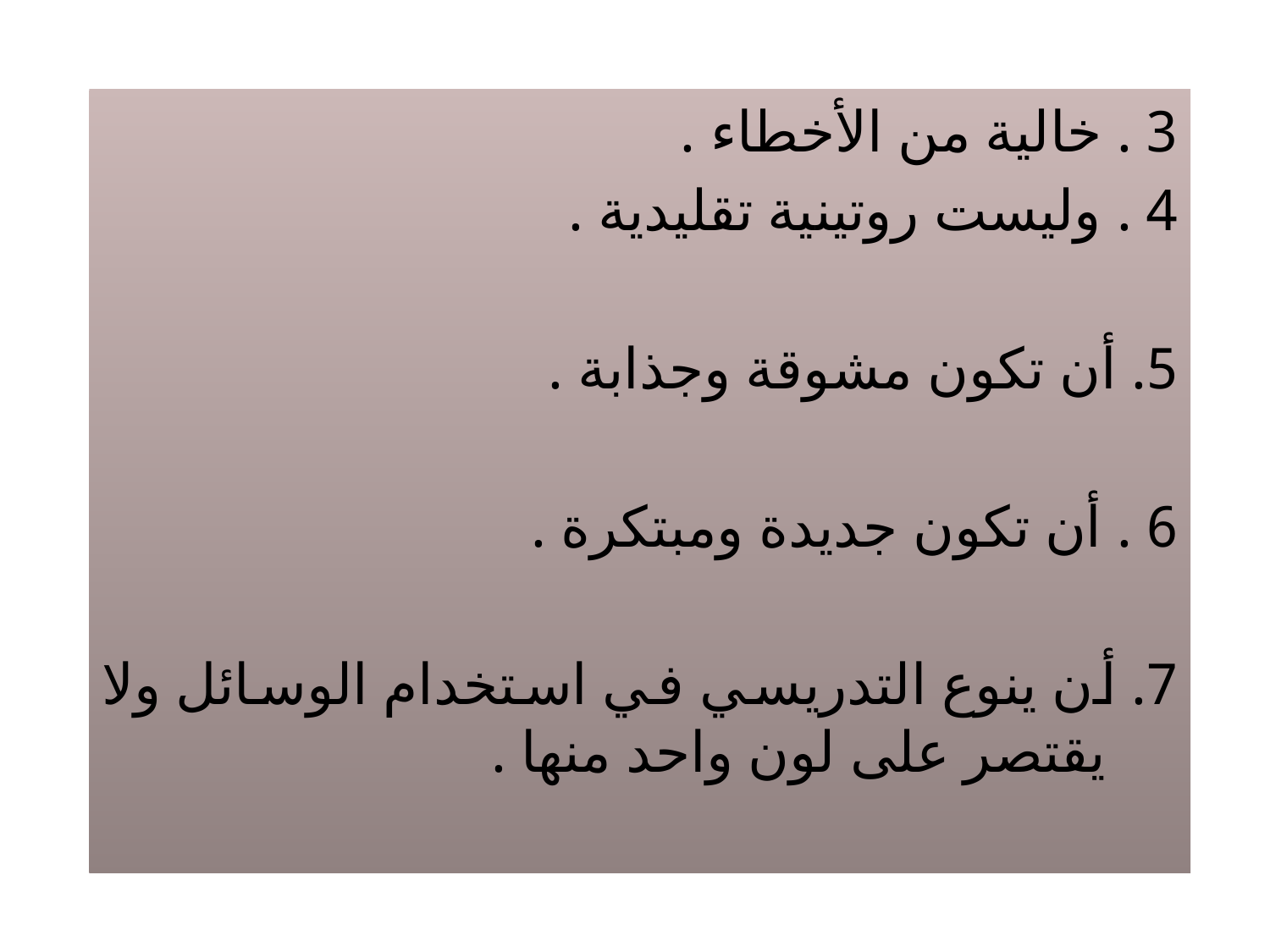

3 . خالية من الأخطاء .
4 . وليست روتينية تقليدية .

5. أن تكون مشوقة وجذابة .

6 . أن تكون جديدة ومبتكرة .

7. أن ينوع التدريسي في استخدام الوسائل ولا يقتصر على لون واحد منها .